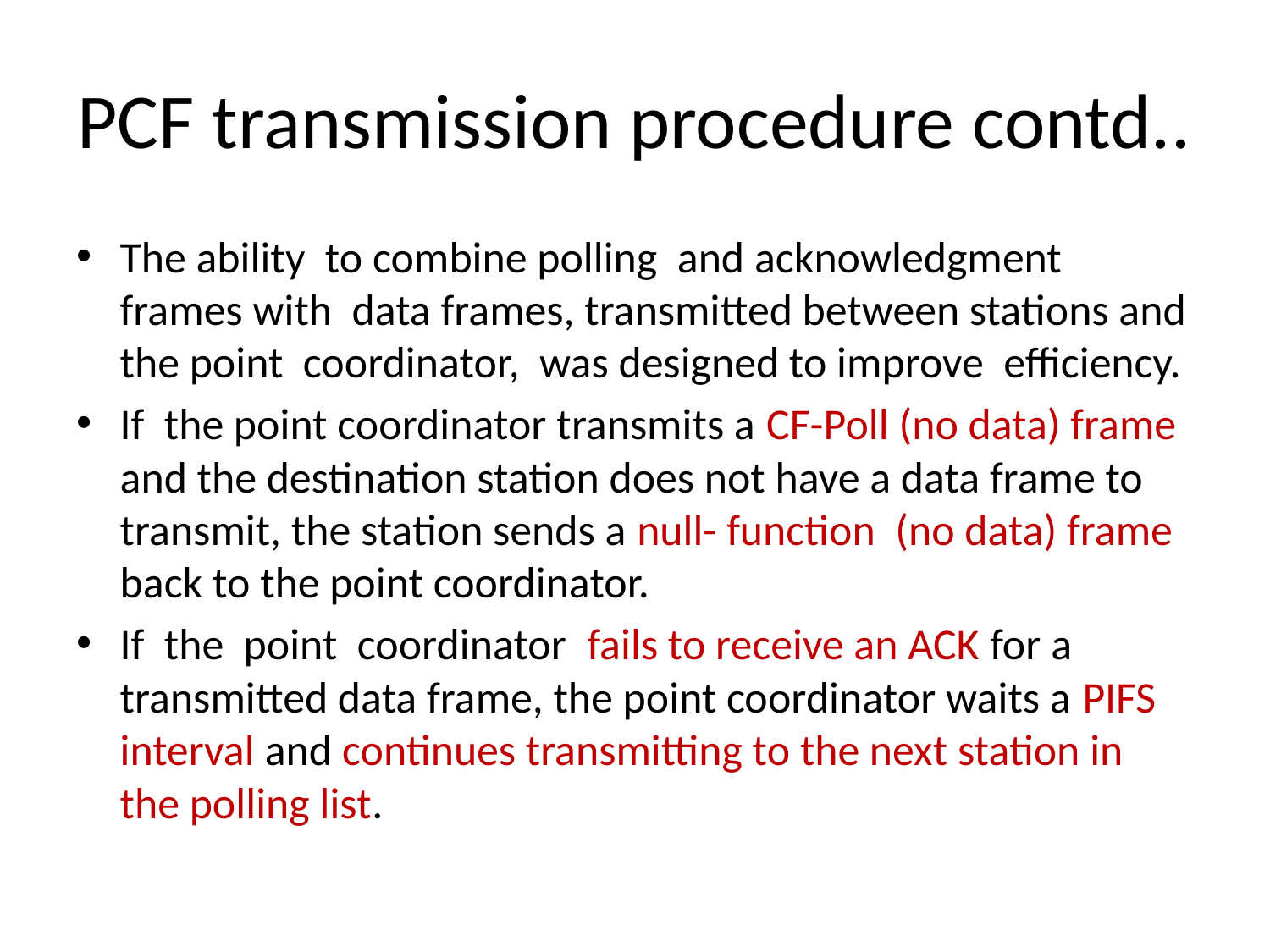

# PCF transmission procedure contd..
The ability  to combine polling  and acknowledgment frames with  data frames, transmitted between stations and the point  coordinator,  was designed to improve  efficiency.
If  the point coordinator transmits a CF-Poll (no data) frame and the destination station does not have a data frame to transmit, the station sends a null- function  (no data) frame back to the point coordinator.
If  the  point  coordinator  fails to receive an ACK for a transmitted data frame, the point coordinator waits a PIFS interval and continues transmitting to the next station in the polling list.